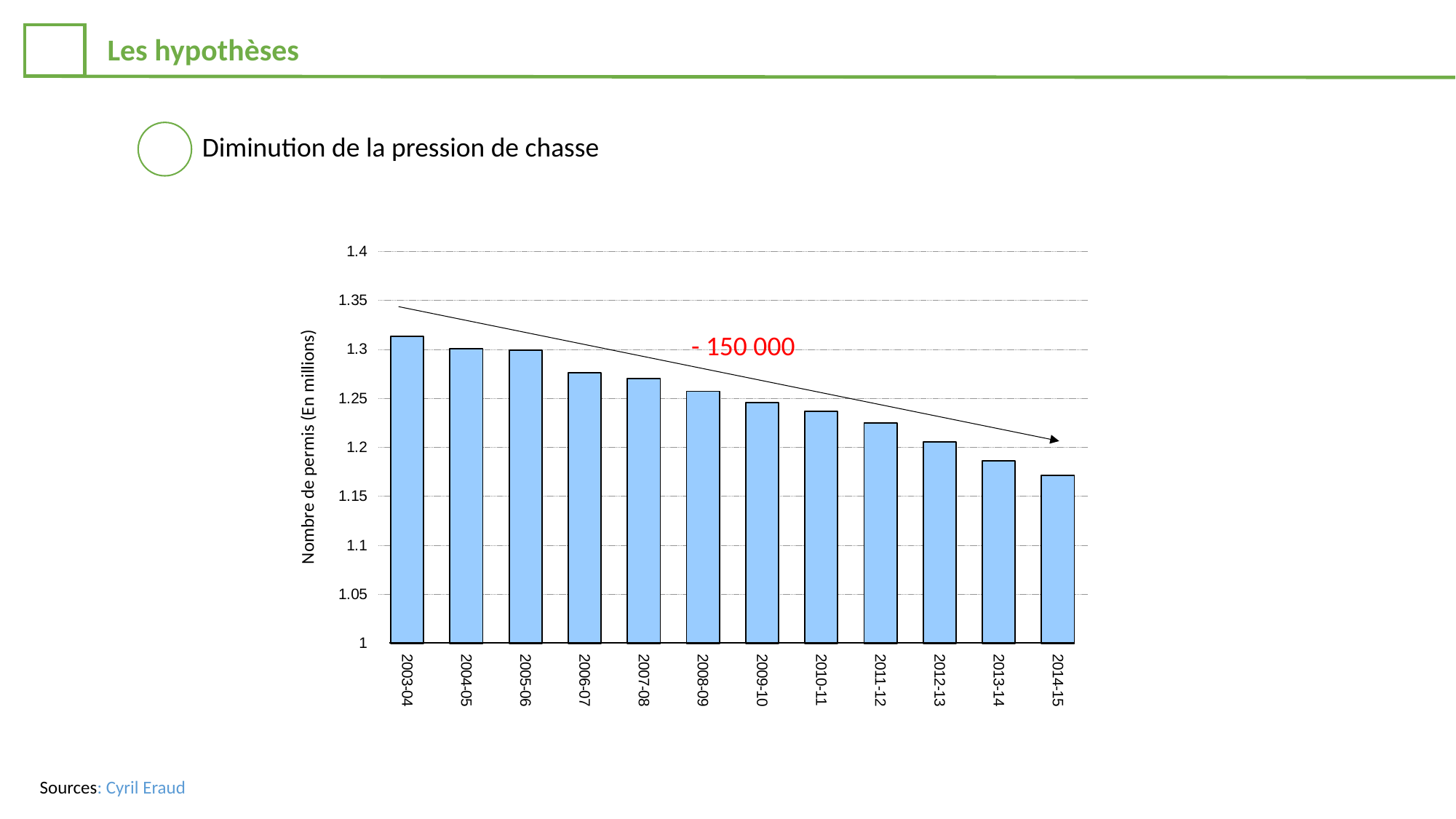

Les hypothèses

Diminution de la pression de chasse

### Chart

| Category |  |
|---|---|
| 2003-04 | 1.313162 |
| 2004-05 | 1.300437 |
| 2005-06 | 1.299157 |
| 2006-07 | 1.27643 |
| 2007-08 | 1.270182 |
| 2008-09 | 1.257135 |
| 2009-10 | 1.24575 |
| 2010-11 | 1.236505 |
| 2011-12 | 1.224695 |
| 2012-13 | 1.205392 |
| 2013-14 | 1.18604 |
| 2014-15 | 1.171337 |
- 150 000
Nombre de permis (En millions)
Sources: Cyril Eraud